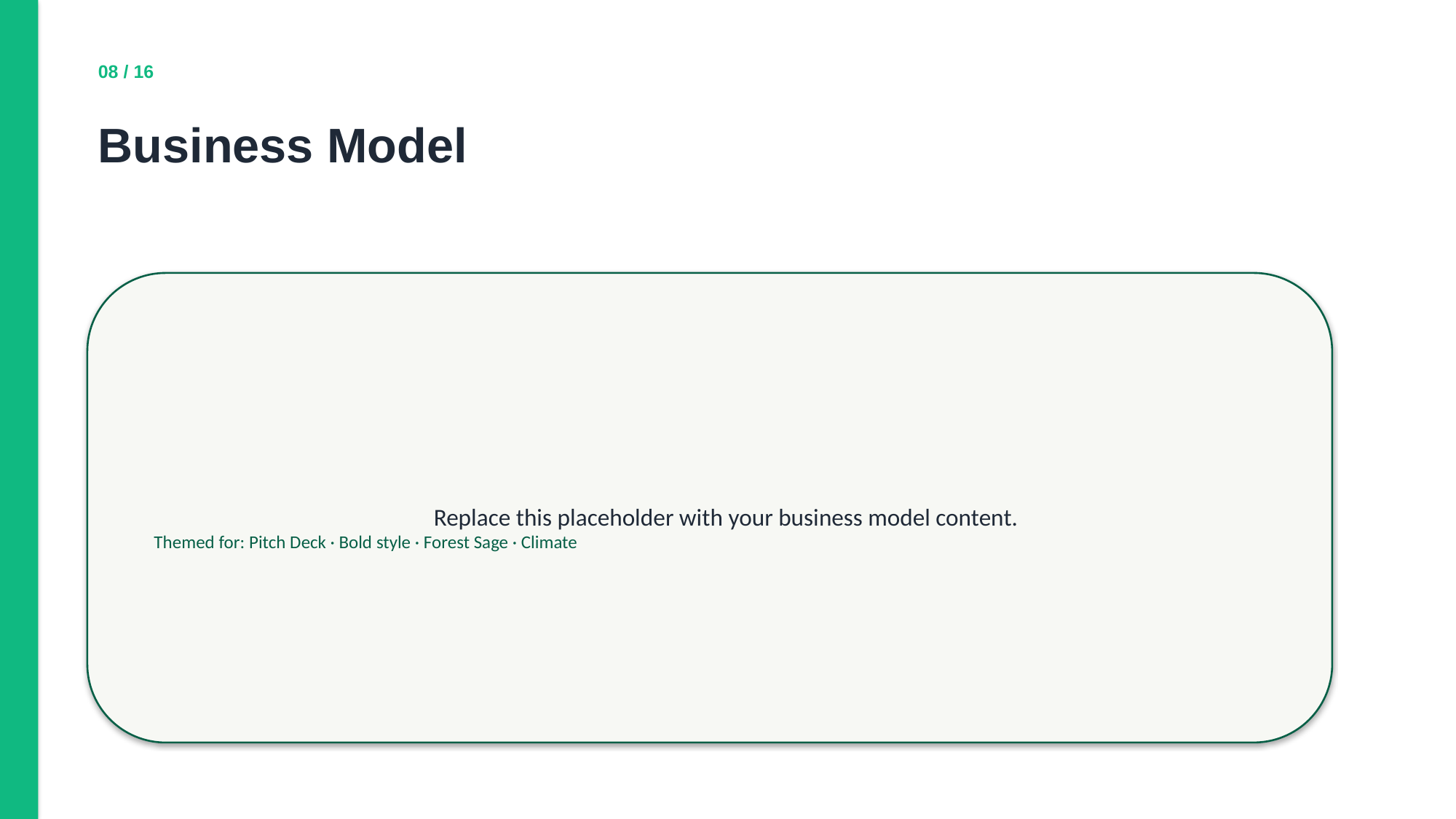

08 / 16
Business Model
Replace this placeholder with your business model content.
Themed for: Pitch Deck · Bold style · Forest Sage · Climate